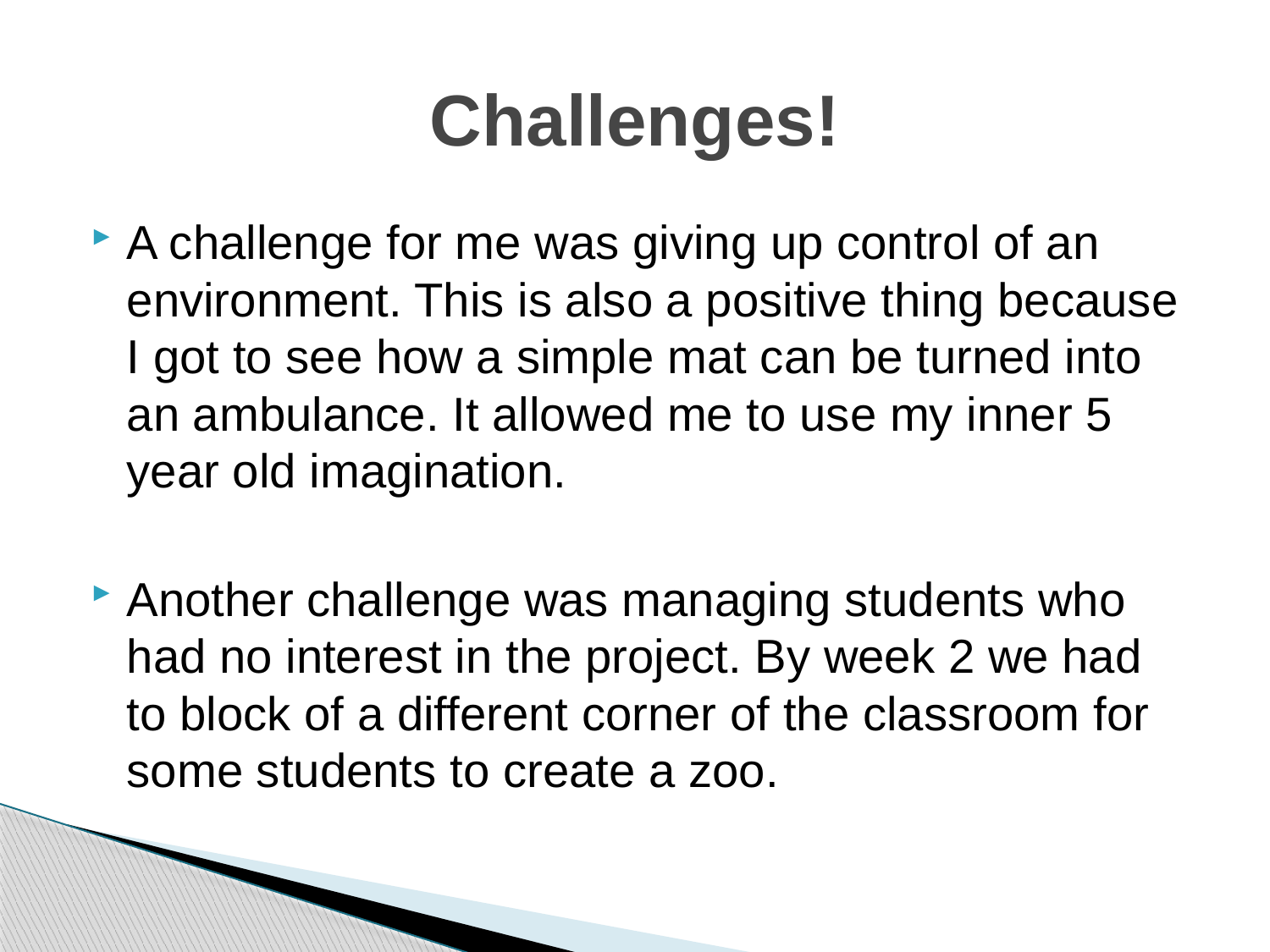

# Challenges!
A challenge for me was giving up control of an environment. This is also a positive thing because I got to see how a simple mat can be turned into an ambulance. It allowed me to use my inner 5 year old imagination.

Another challenge was managing students who had no interest in the project. By week 2 we had to block of a different corner of the classroom for some students to create a zoo.